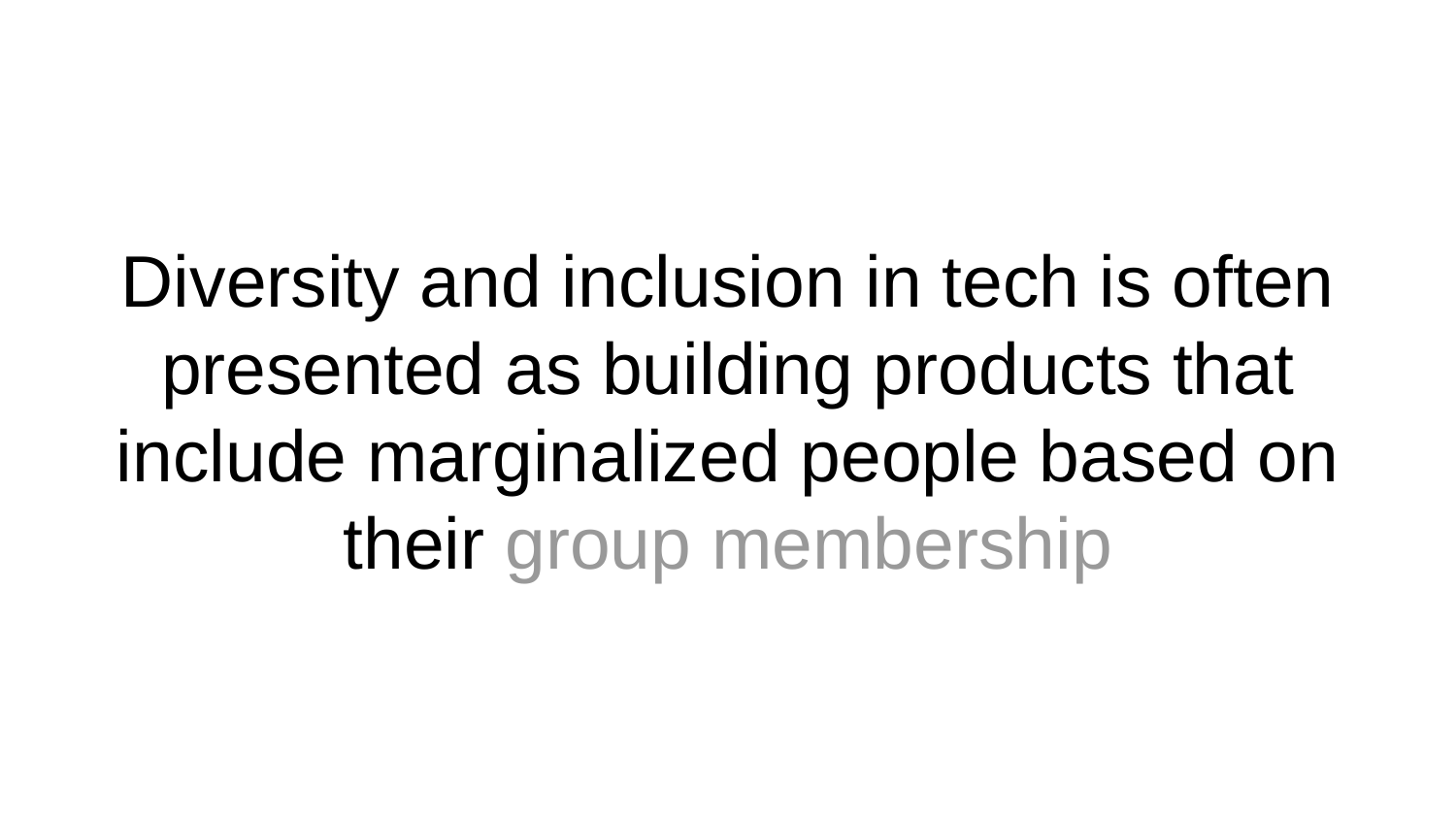

# Diversity and inclusion in tech is often presented as building products that include marginalized people based on their group membership